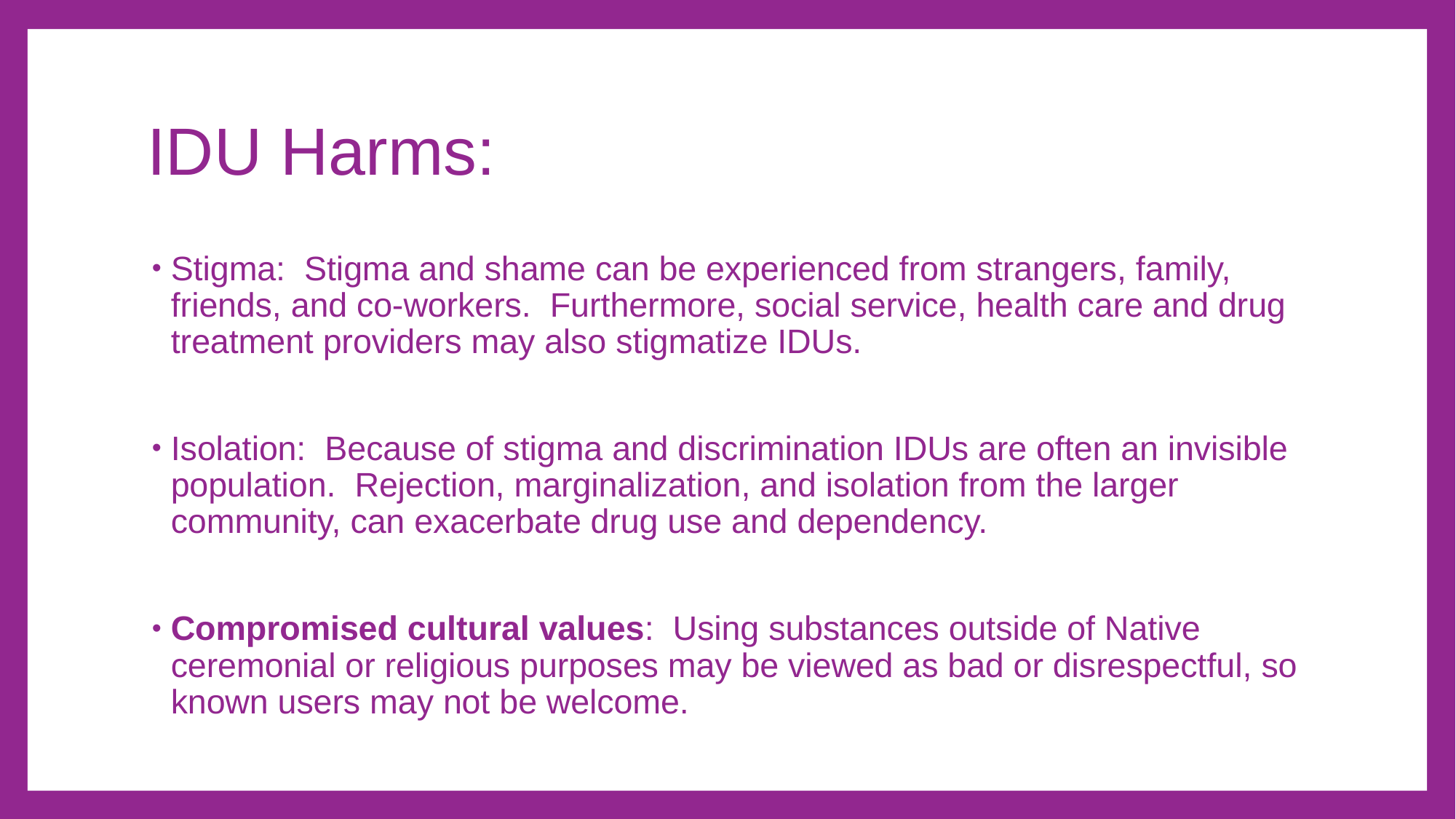

# IDU Harms:
Stigma:  Stigma and shame can be experienced from strangers, family, friends, and co-workers.  Furthermore, social service, health care and drug treatment providers may also stigmatize IDUs.

Isolation:  Because of stigma and discrimination IDUs are often an invisible population.  Rejection, marginalization, and isolation from the larger community, can exacerbate drug use and dependency.

Compromised cultural values:  Using substances outside of Native ceremonial or religious purposes may be viewed as bad or disrespectful, so known users may not be welcome.